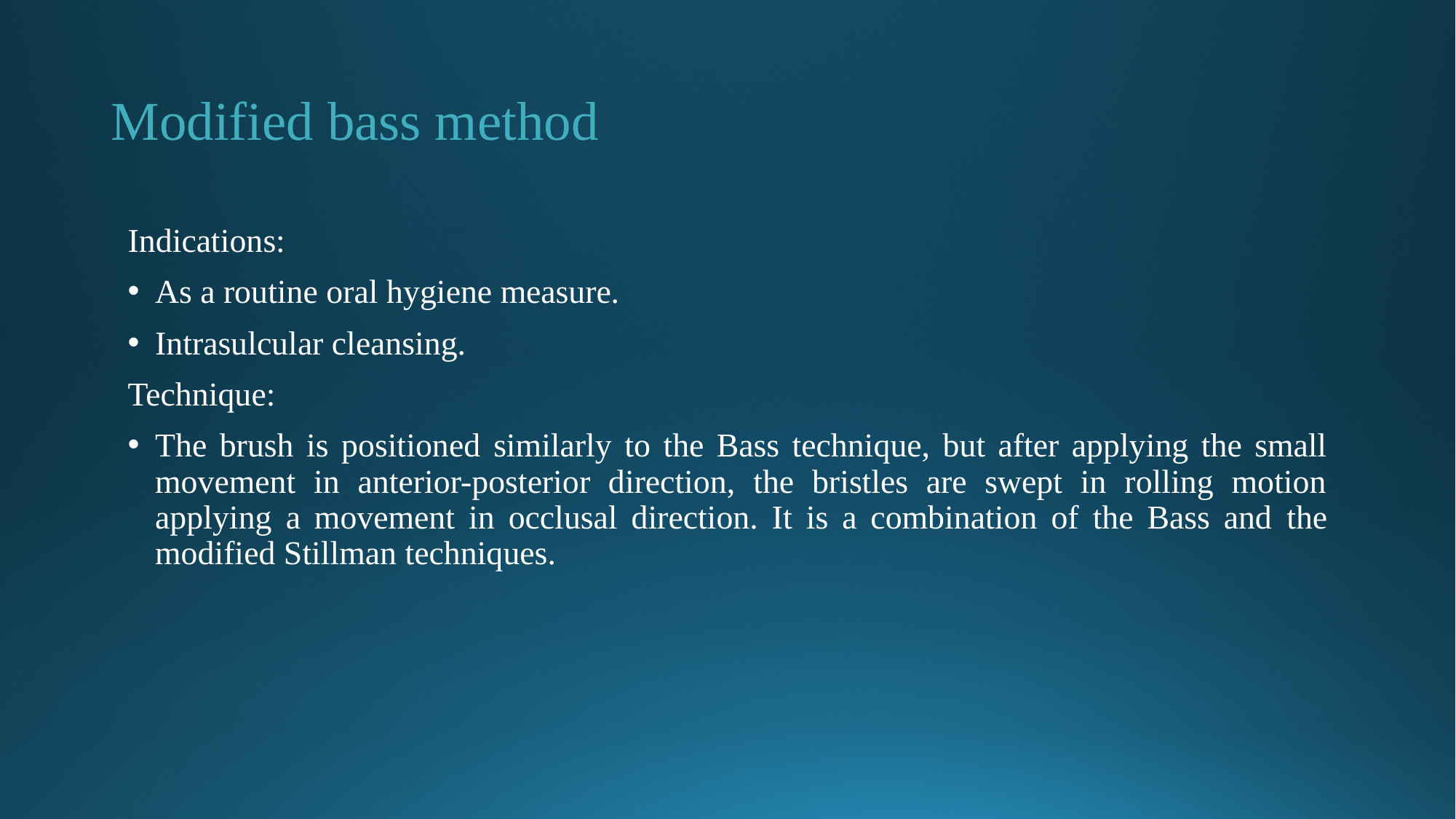

# Modified bass method
Indications:
As a routine oral hygiene measure.
Intrasulcular cleansing.
Technique:
The brush is positioned similarly to the Bass technique, but after applying the small movement in anterior-posterior direction, the bristles are swept in rolling motion applying a movement in occlusal direction. It is a combination of the Bass and the modified Stillman techniques.